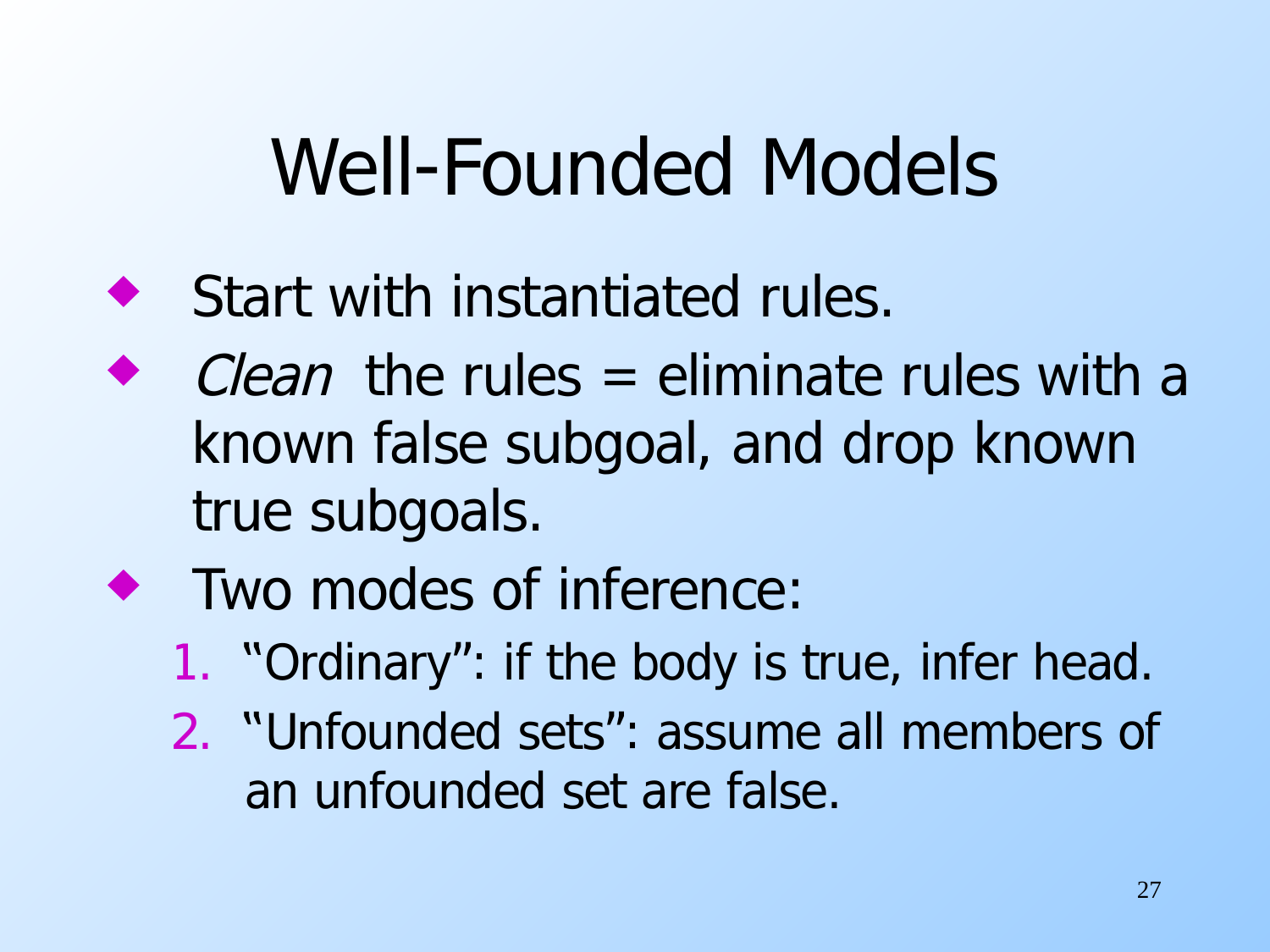

# Well-Founded Models
Start with instantiated rules.
Clean  the rules = eliminate rules with a known false subgoal, and drop known true subgoals.
Two modes of inference:
“Ordinary”: if the body is true, infer head.
“Unfounded sets”: assume all members of an unfounded set are false.
27